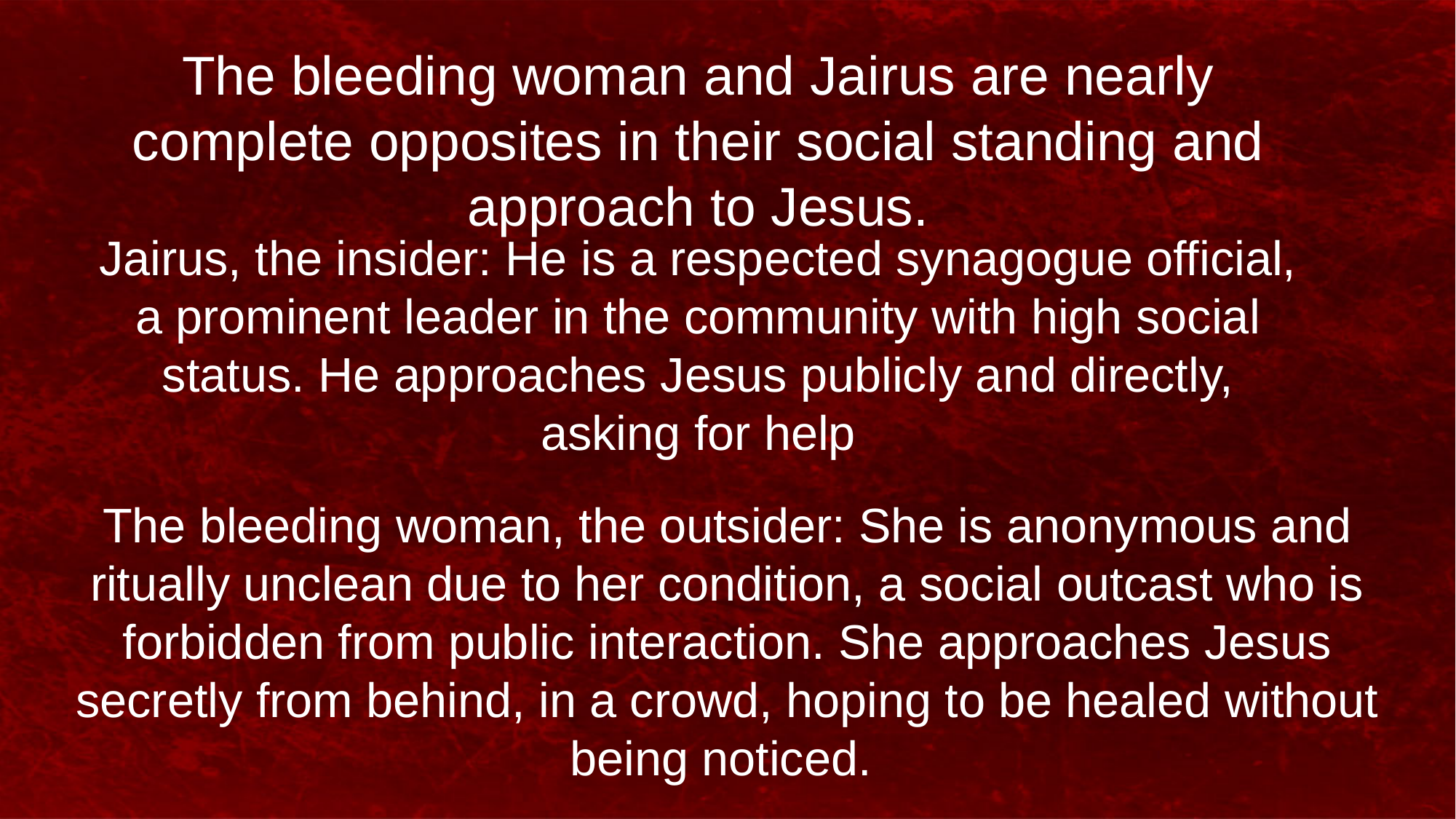

The bleeding woman and Jairus are nearly complete opposites in their social standing and approach to Jesus.
Jairus, the insider: He is a respected synagogue official, a prominent leader in the community with high social status. He approaches Jesus publicly and directly, asking for help
The bleeding woman, the outsider: She is anonymous and ritually unclean due to her condition, a social outcast who is forbidden from public interaction. She approaches Jesus secretly from behind, in a crowd, hoping to be healed without being noticed.